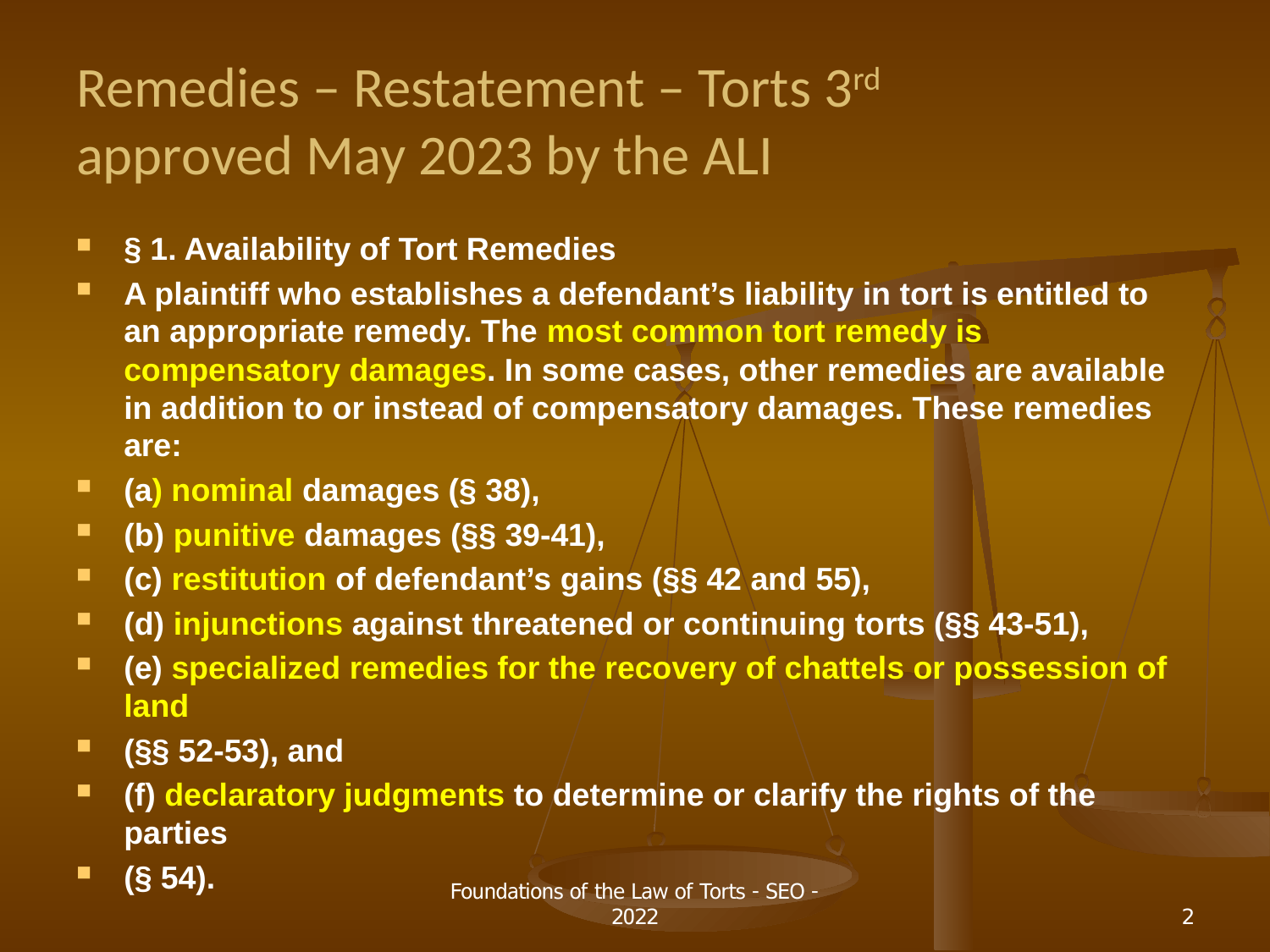

# Remedies – Restatement – Torts 3rd approved May 2023 by the ALI
§ 1. Availability of Tort Remedies
A plaintiff who establishes a defendant’s liability in tort is entitled to an appropriate remedy. The most common tort remedy is compensatory damages. In some cases, other remedies are available in addition to or instead of compensatory damages. These remedies are:
(a) nominal damages (§ 38),
(b) punitive damages (§§ 39-41),
(c) restitution of defendant’s gains (§§ 42 and 55),
(d) injunctions against threatened or continuing torts (§§ 43-51),
(e) specialized remedies for the recovery of chattels or possession of land
(§§ 52-53), and
(f) declaratory judgments to determine or clarify the rights of the parties
(§ 54).
Foundations of the Law of Torts - SEO - 2022
2